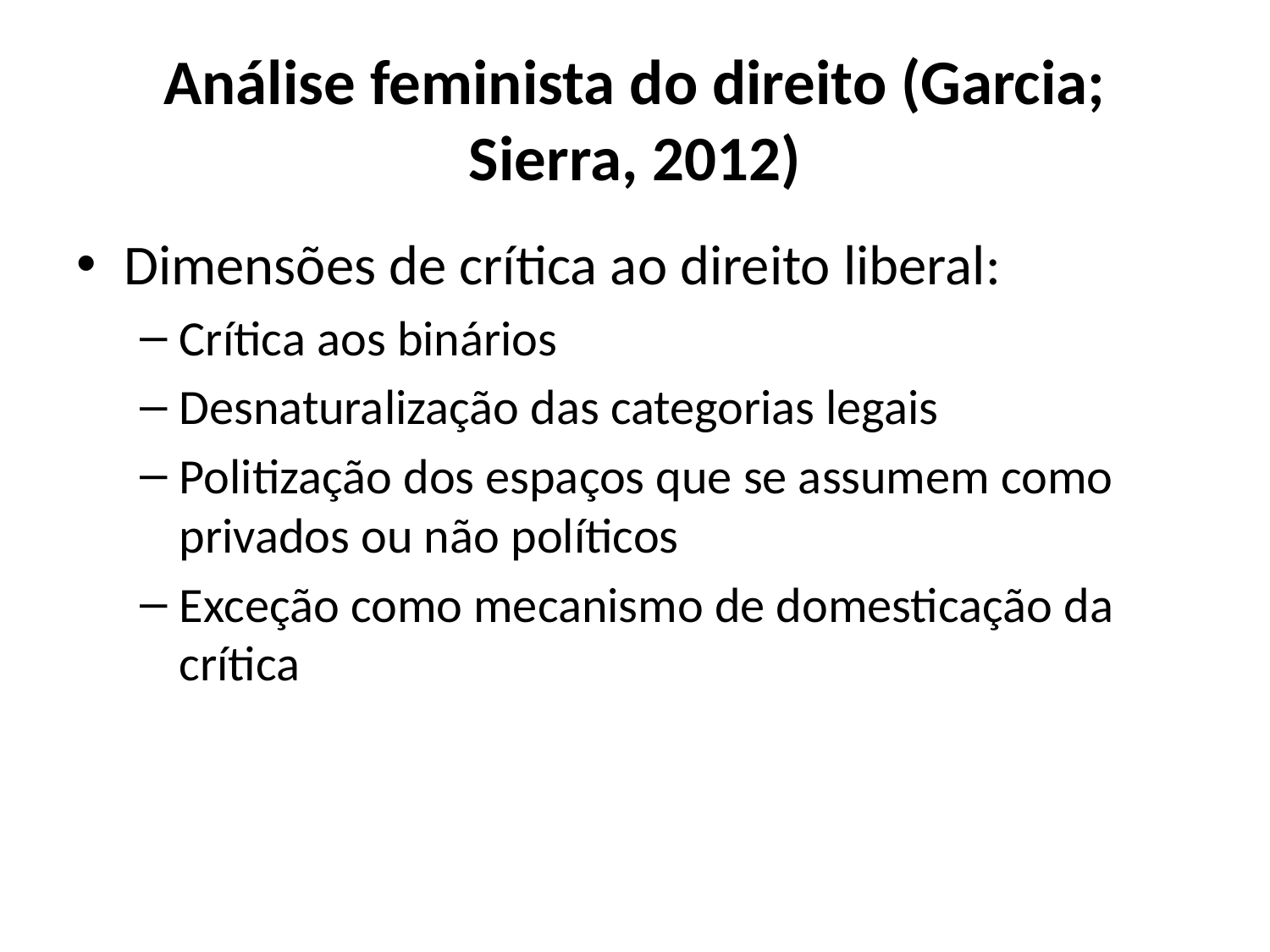

# Análise feminista do direito (Garcia; Sierra, 2012)
Dimensões de crítica ao direito liberal:
Crítica aos binários
Desnaturalização das categorias legais
Politização dos espaços que se assumem como privados ou não políticos
Exceção como mecanismo de domesticação da crítica